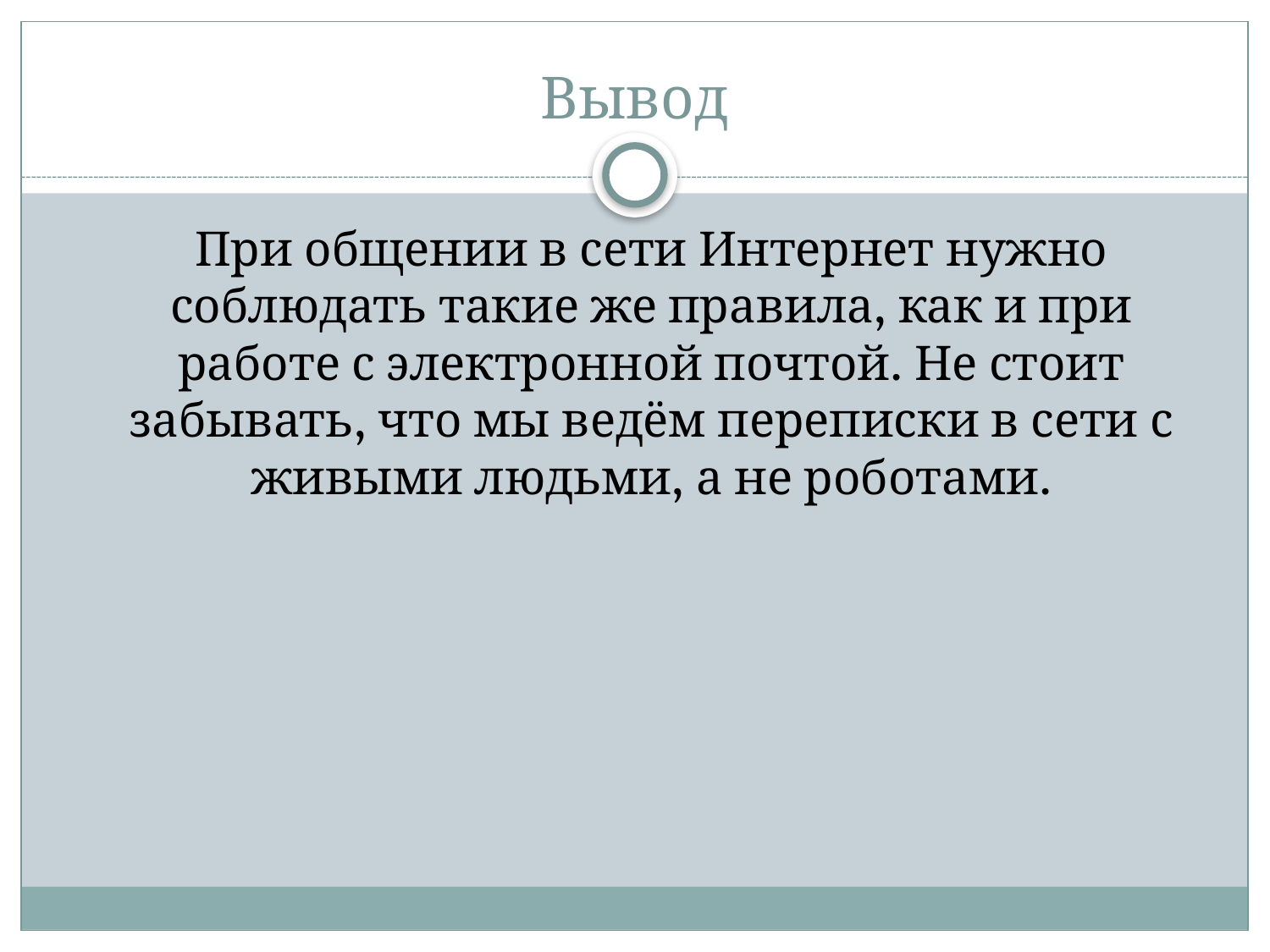

# Вывод
	При общении в сети Интернет нужно соблюдать такие же правила, как и при работе с электронной почтой. Не стоит забывать, что мы ведём переписки в сети с живыми людьми, а не роботами.